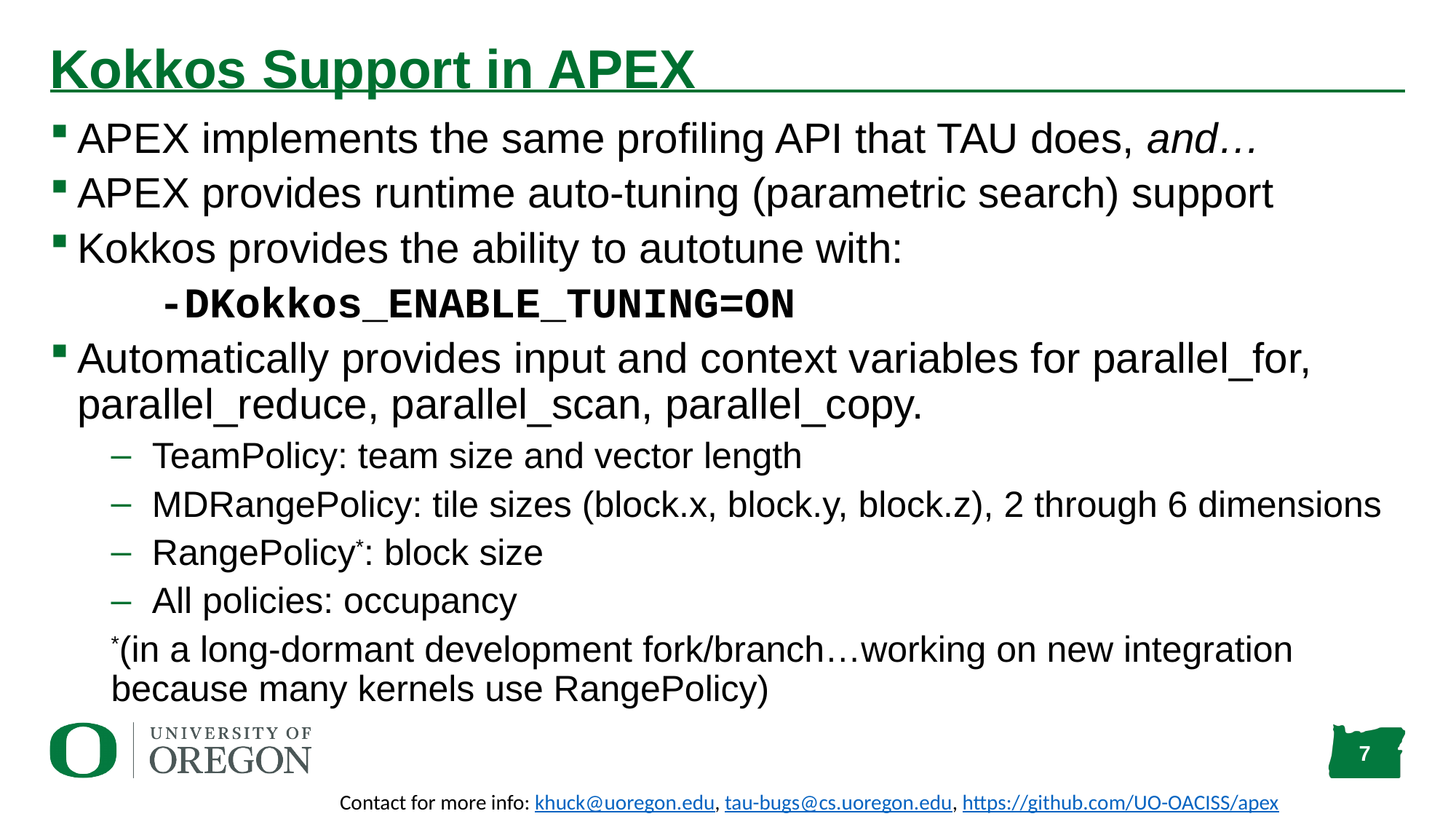

# Kokkos Support in APEX
APEX implements the same profiling API that TAU does, and…
APEX provides runtime auto-tuning (parametric search) support
Kokkos provides the ability to autotune with:
	-DKokkos_ENABLE_TUNING=ON
Automatically provides input and context variables for parallel_for, parallel_reduce, parallel_scan, parallel_copy.
TeamPolicy: team size and vector length
MDRangePolicy: tile sizes (block.x, block.y, block.z), 2 through 6 dimensions
RangePolicy*: block size
All policies: occupancy
*(in a long-dormant development fork/branch…working on new integration because many kernels use RangePolicy)